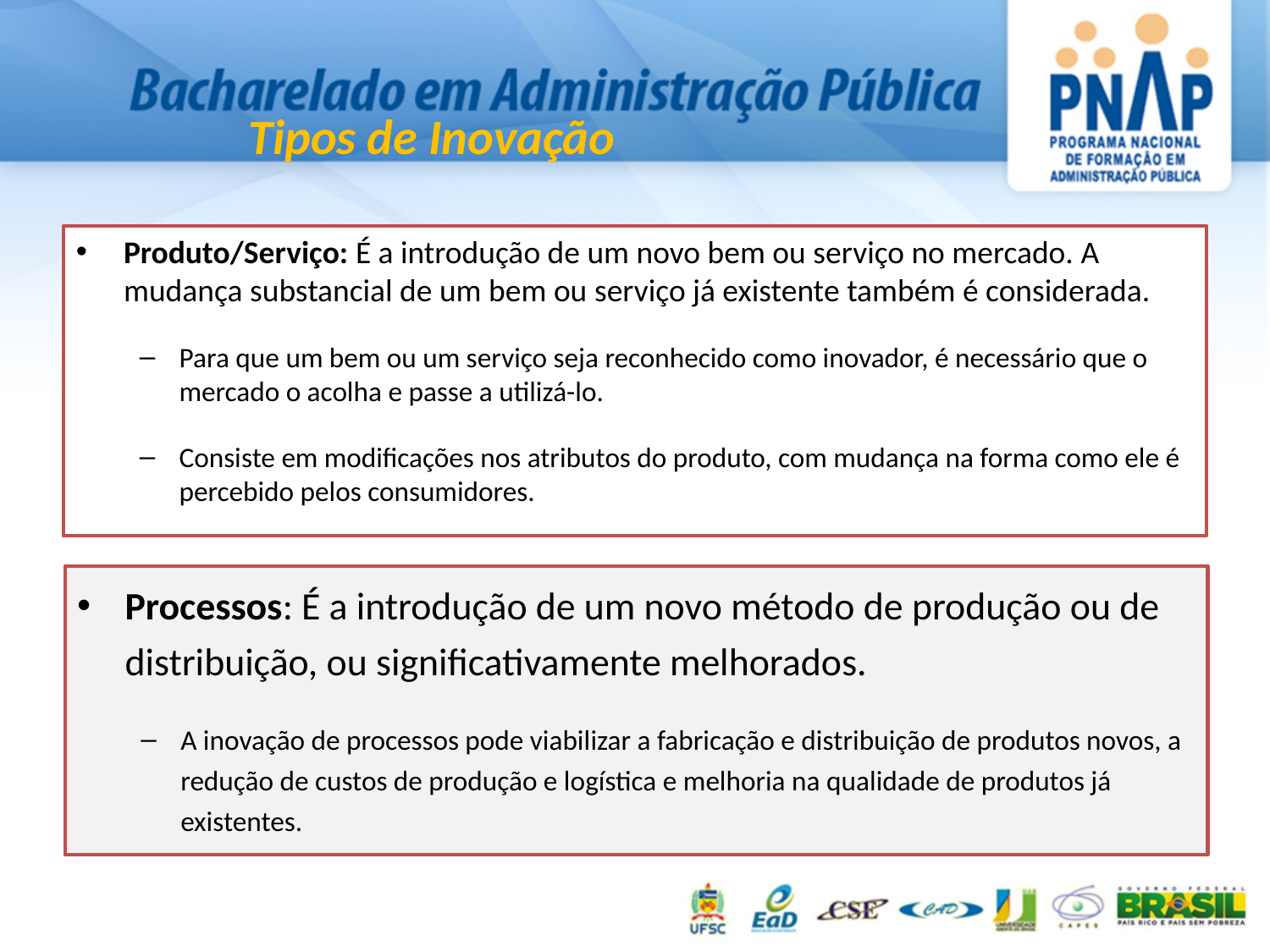

Tipos de Inovação
Produto/Serviço: É a introdução de um novo bem ou serviço no mercado. A mudança substancial de um bem ou serviço já existente também é considerada.
Para que um bem ou um serviço seja reconhecido como inovador, é necessário que o mercado o acolha e passe a utilizá-lo.
Consiste em modificações nos atributos do produto, com mudança na forma como ele é percebido pelos consumidores.
Processos: É a introdução de um novo método de produção ou de distribuição, ou significativamente melhorados.
A inovação de processos pode viabilizar a fabricação e distribuição de produtos novos, a redução de custos de produção e logística e melhoria na qualidade de produtos já existentes.